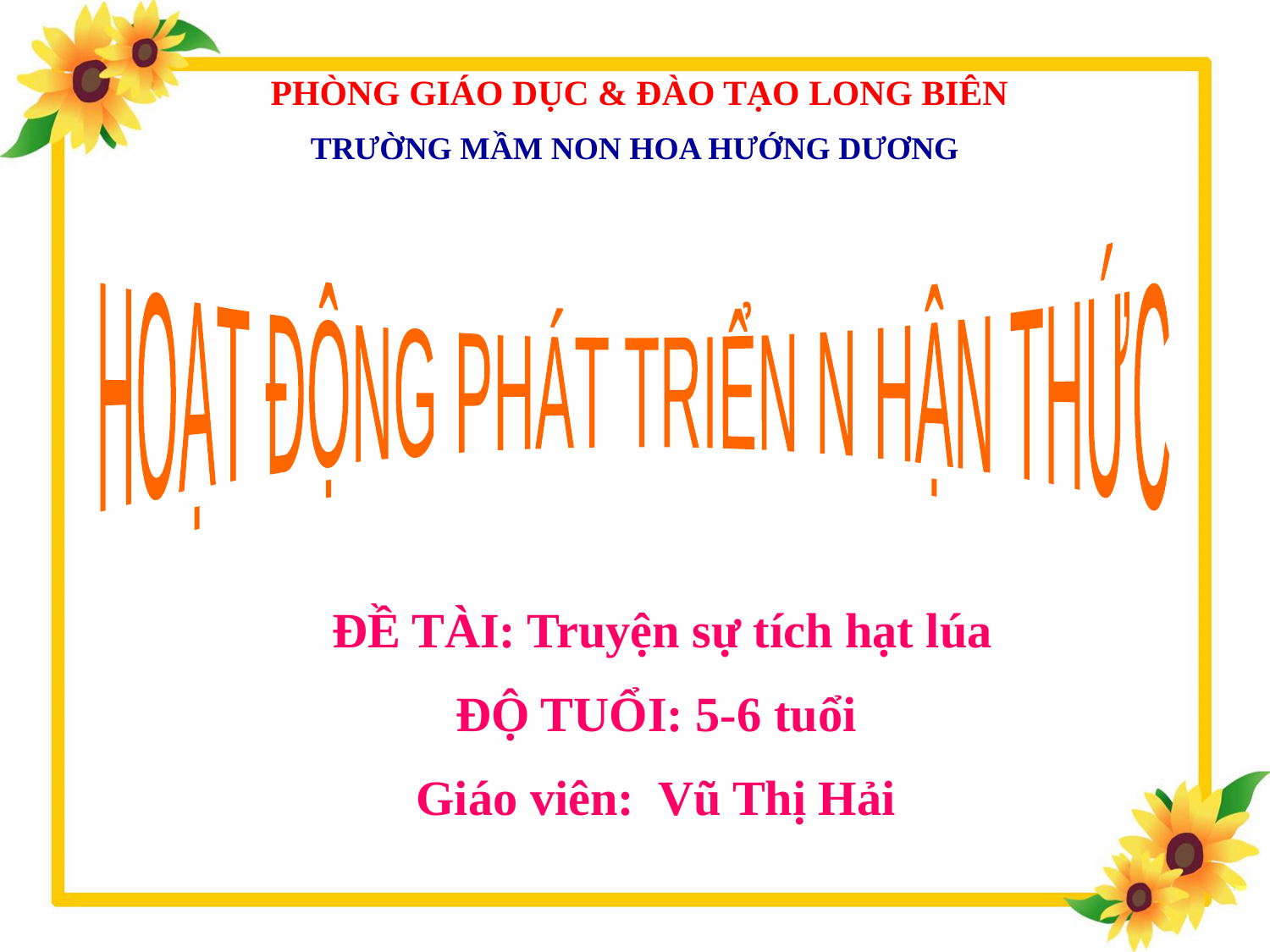

PHÒNG GIÁO DỤC & ĐÀO TẠO LONG BIÊN
TRƯỜNG MẦM NON HOA HƯỚNG DƯƠNG
 HOẠT ĐỘNG PHÁT TRIỂN N HẬN THỨC
 ĐỀ TÀI: Truyện sự tích hạt lúa
ĐỘ TUỔI: 5-6 tuổi
Giáo viên:  Vũ Thị Hải